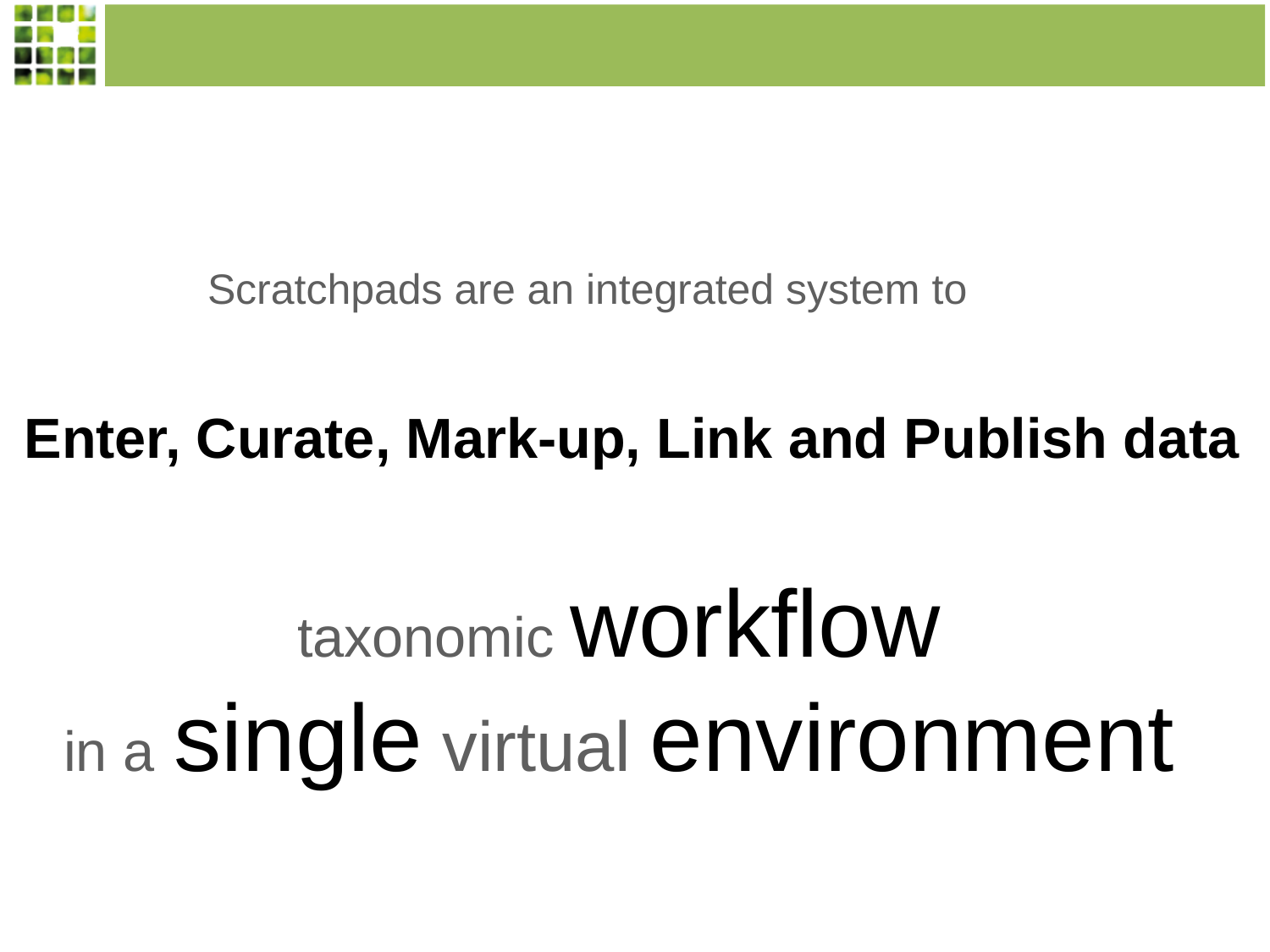

Scratchpads are an integrated system to
Enter, Curate, Mark-up, Link and Publish data
taxonomic workflow
in a single virtual environment